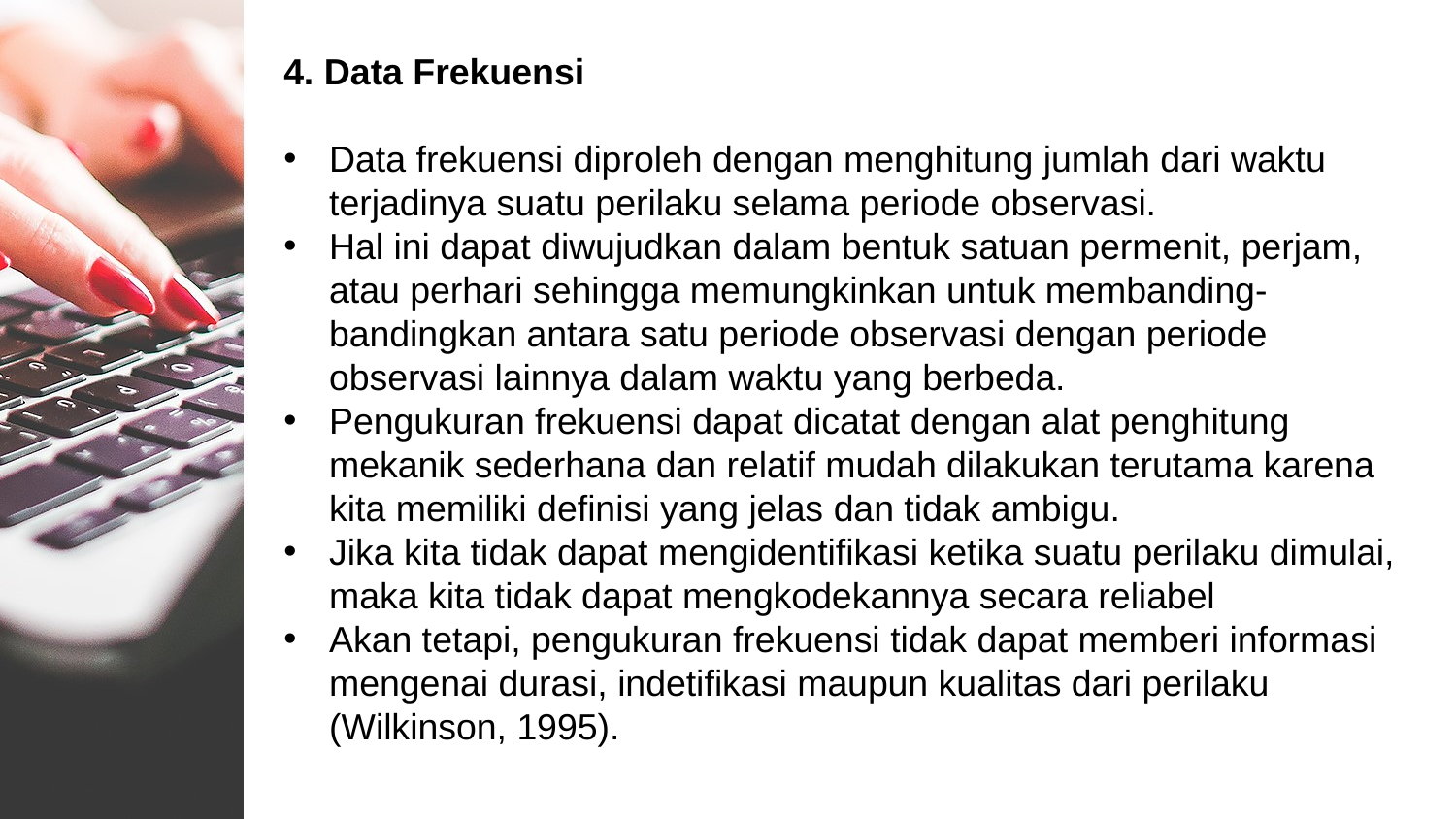

4. Data Frekuensi

Data frekuensi diproleh dengan menghitung jumlah dari waktu terjadinya suatu perilaku selama periode observasi.
Hal ini dapat diwujudkan dalam bentuk satuan permenit, perjam,  atau perhari sehingga memungkinkan untuk membanding-            bandingkan antara satu periode observasi dengan periode             observasi lainnya dalam waktu yang berbeda.
Pengukuran frekuensi dapat dicatat dengan alat penghitung        mekanik sederhana dan relatif mudah dilakukan terutama karena kita memiliki definisi yang jelas dan tidak ambigu.
Jika kita tidak dapat mengidentifikasi ketika suatu perilaku dimulai, maka kita tidak dapat mengkodekannya secara reliabel
Akan tetapi, pengukuran frekuensi tidak dapat memberi informasi mengenai durasi, indetifikasi maupun kualitas dari perilaku            (Wilkinson, 1995).